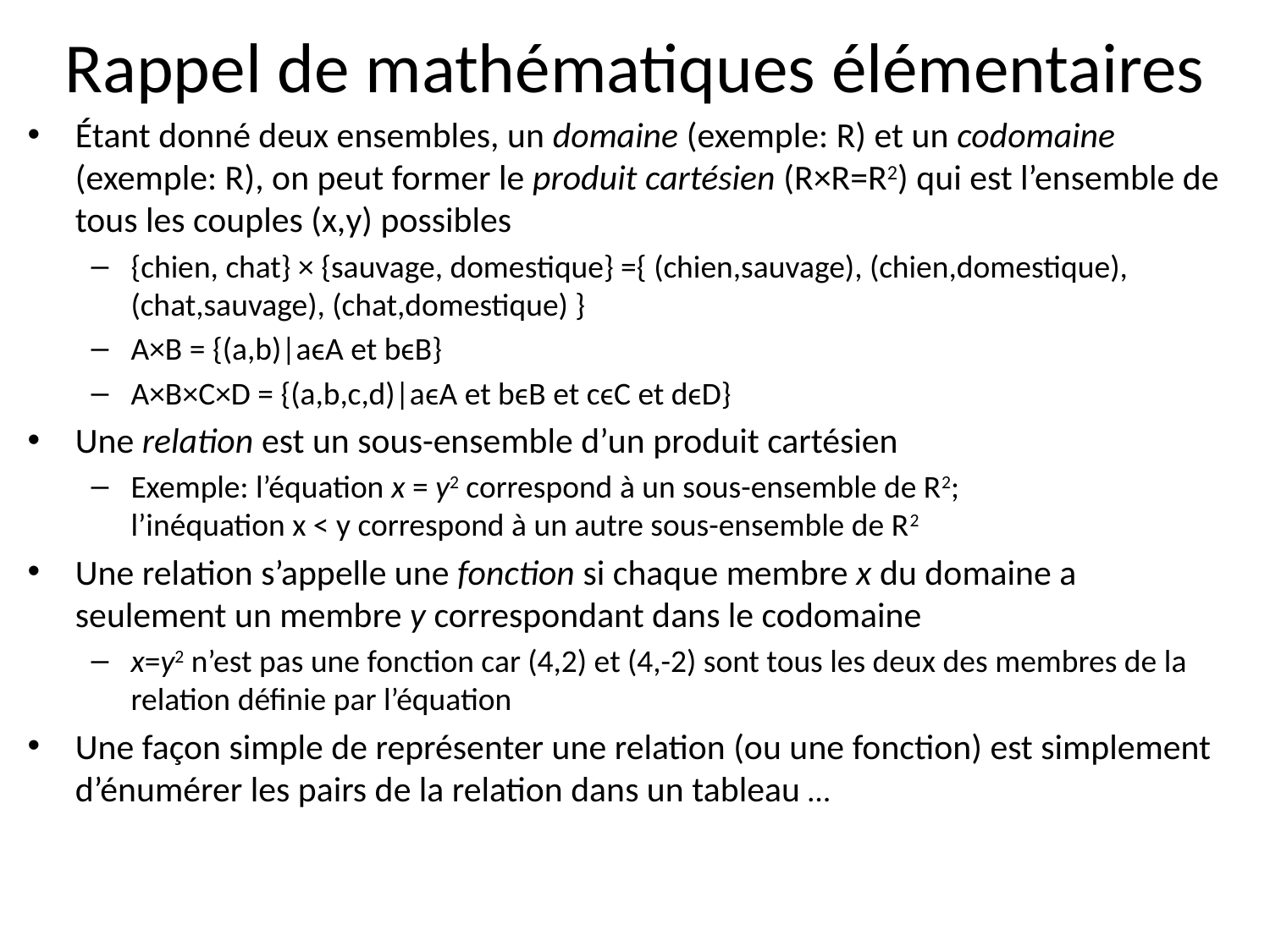

# Rappel de mathématiques élémentaires
Étant donné deux ensembles, un domaine (exemple: R) et un codomaine (exemple: R), on peut former le produit cartésien (R×R=R2) qui est l’ensemble de tous les couples (x,y) possibles
{chien, chat} × {sauvage, domestique} ={ (chien,sauvage), (chien,domestique), (chat,sauvage), (chat,domestique) }
A×B = {(a,b)|aϵA et bϵB}
A×B×C×D = {(a,b,c,d)|aϵA et bϵB et cϵC et dϵD}
Une relation est un sous-ensemble d’un produit cartésien
Exemple: l’équation x = y2 correspond à un sous-ensemble de R2;
l’inéquation x < y correspond à un autre sous-ensemble de R2
Une relation s’appelle une fonction si chaque membre x du domaine a seulement un membre y correspondant dans le codomaine
x=y2 n’est pas une fonction car (4,2) et (4,-2) sont tous les deux des membres de la relation définie par l’équation
Une façon simple de représenter une relation (ou une fonction) est simplement d’énumérer les pairs de la relation dans un tableau …